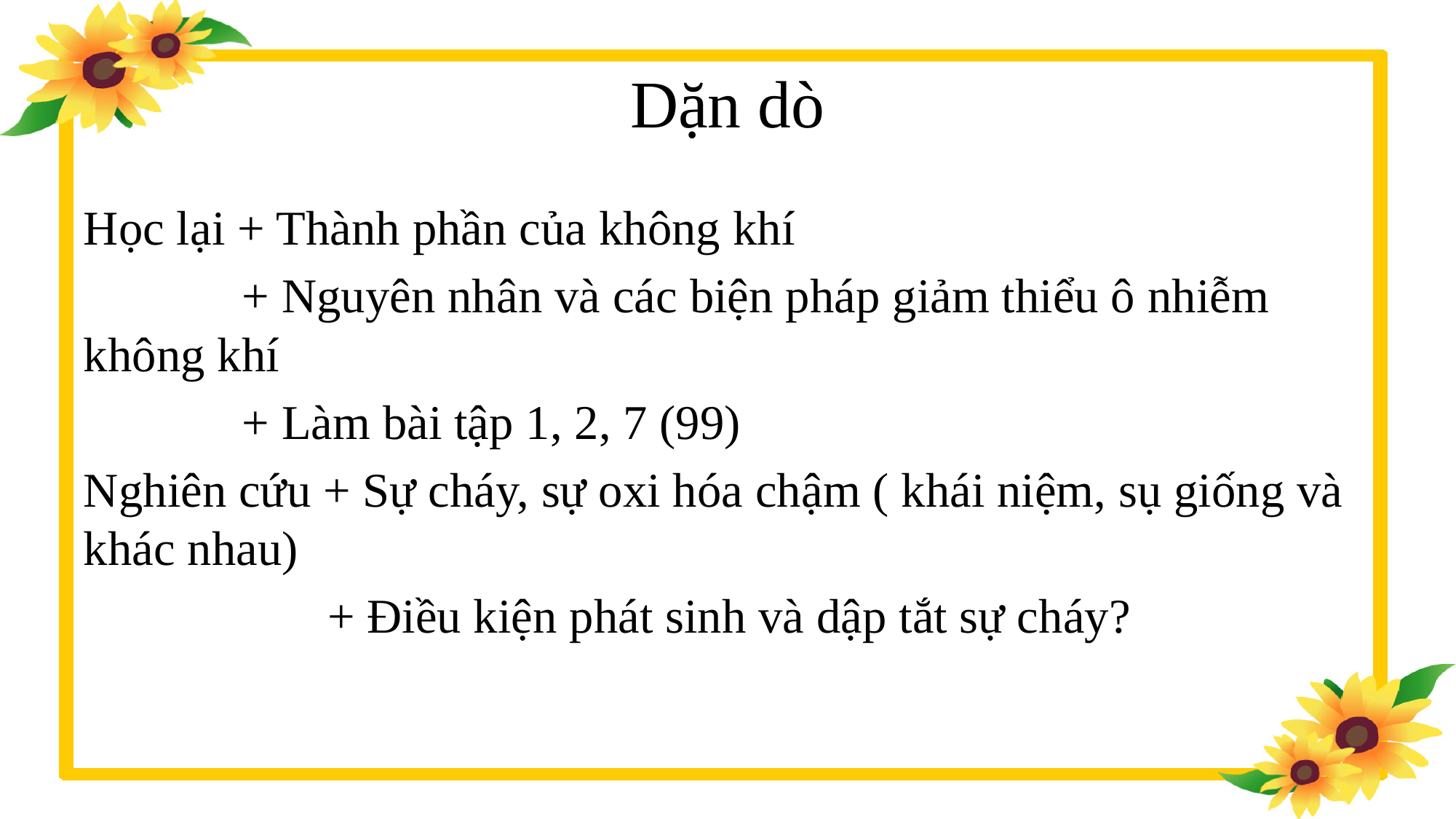

# Dặn dò
Học lại + Thành phần của không khí
             + Nguyên nhân và các biện pháp giảm thiểu ô nhiễm không khí
             + Làm bài tập 1, 2, 7 (99)
Nghiên cứu + Sự cháy, sự oxi hóa chậm ( khái niệm, sụ giống và khác nhau)
                    + Điều kiện phát sinh và dập tắt sự cháy?